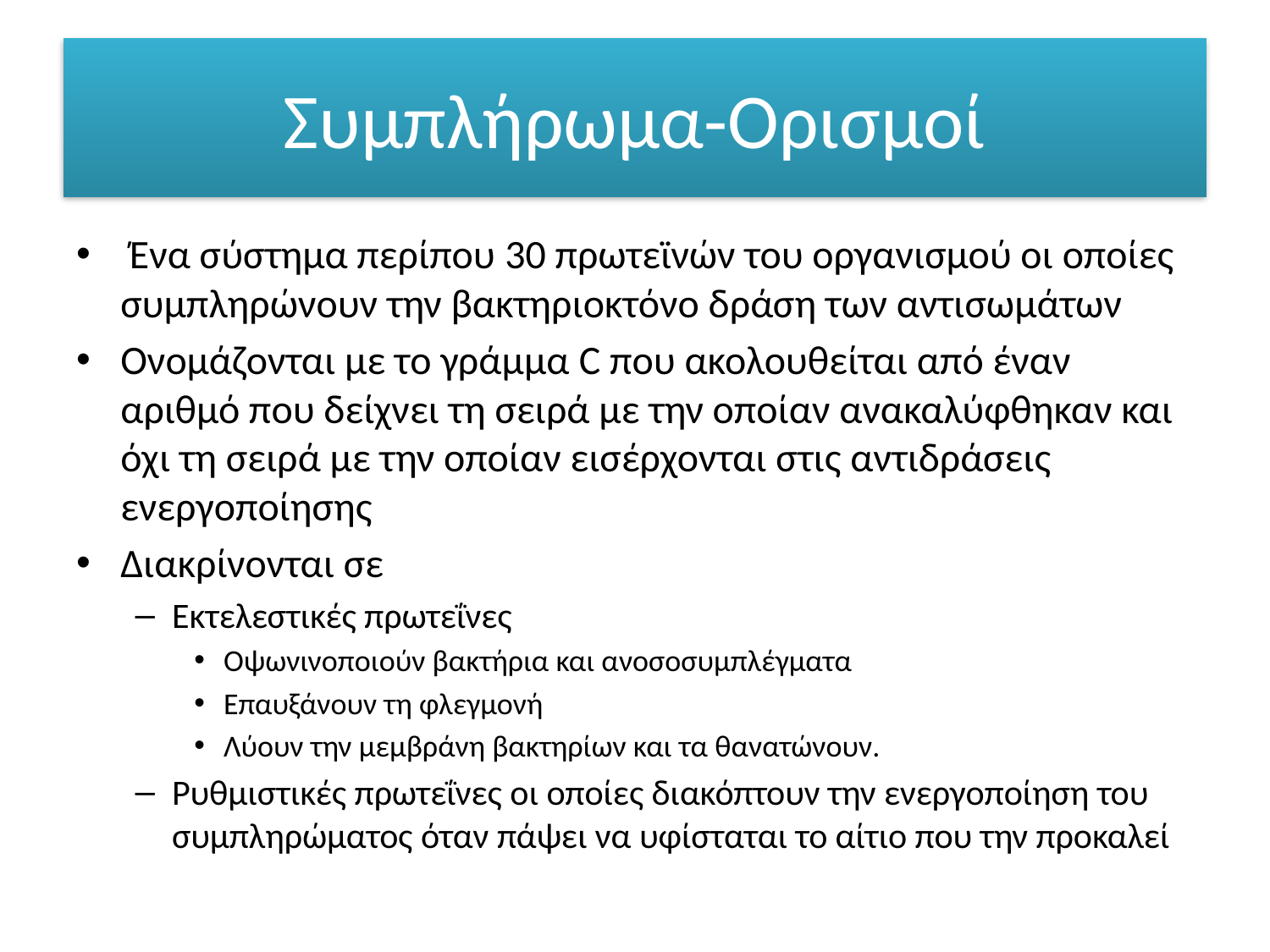

# Συμπλήρωμα-Ορισμοί
 Ένα σύστημα περίπου 30 πρωτεϊνών του οργανισμού οι οποίες συμπληρώνουν την βακτηριοκτόνο δράση των αντισωμάτων
Ονομάζονται με το γράμμα C που ακολουθείται από έναν αριθμό που δείχνει τη σειρά με την οποίαν ανακαλύφθηκαν και όχι τη σειρά με την οποίαν εισέρχονται στις αντιδράσεις ενεργοποίησης
Διακρίνονται σε
Εκτελεστικές πρωτεΐνες
Οψωνινοποιούν βακτήρια και ανοσοσυμπλέγματα
Επαυξάνουν τη φλεγμονή
Λύουν την μεμβράνη βακτηρίων και τα θανατώνουν.
Ρυθμιστικές πρωτεΐνες οι οποίες διακόπτουν την ενεργοποίηση του συμπληρώματος όταν πάψει να υφίσταται το αίτιο που την προκαλεί